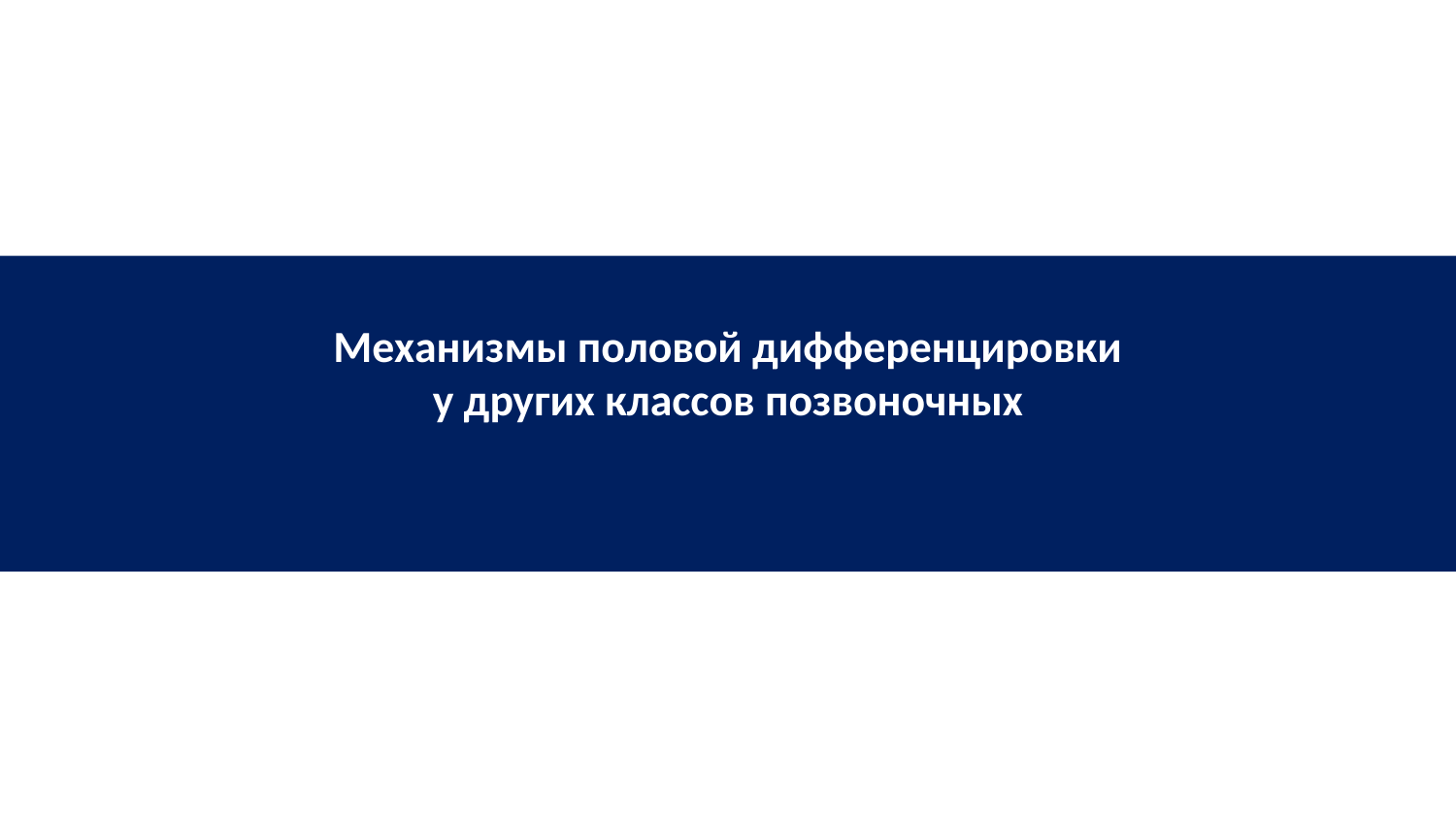

# Механизмы половой дифференцировки у других классов позвоночных